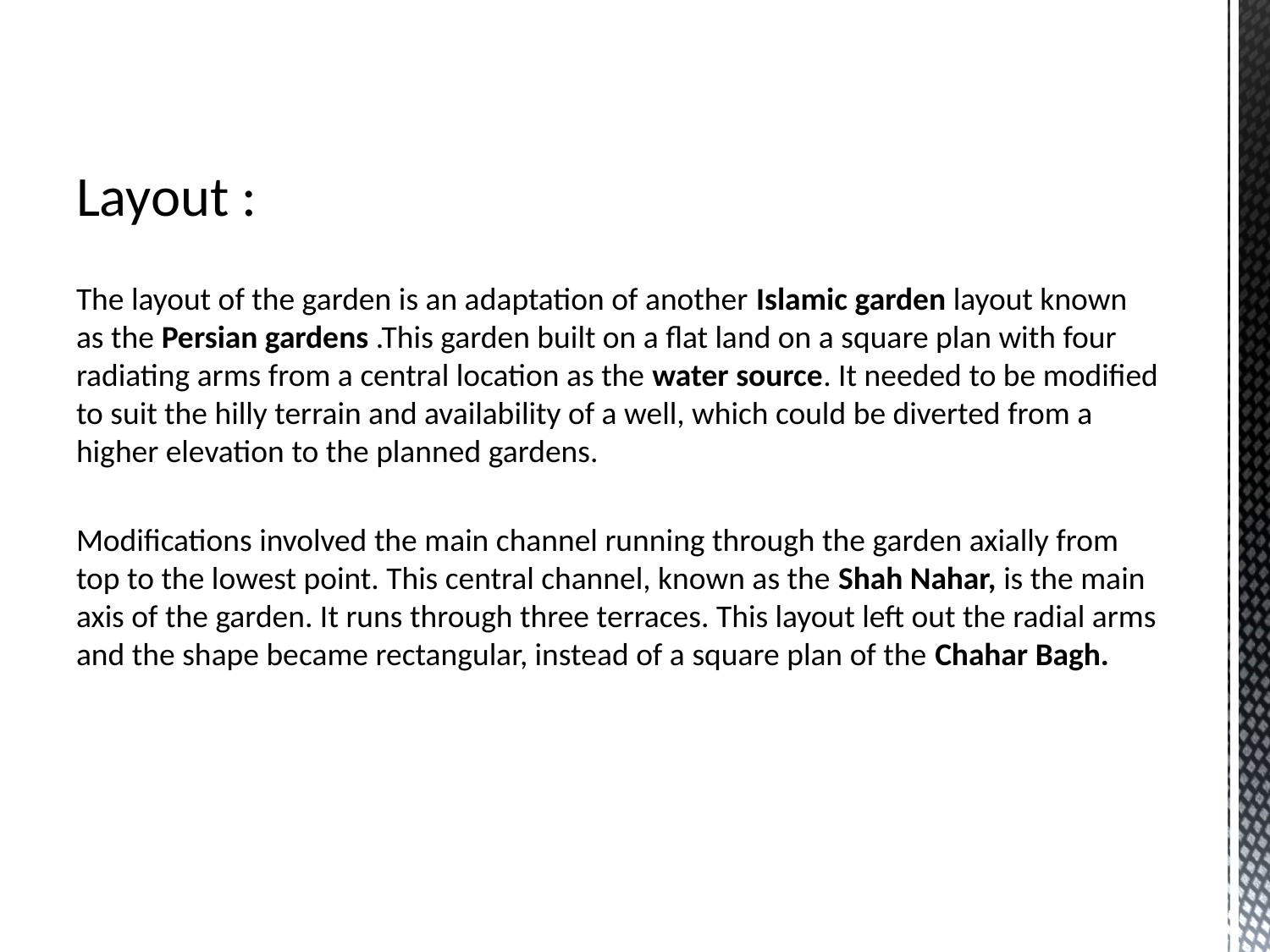

Layout :

The layout of the garden is an adaptation of another Islamic garden layout known as the Persian gardens .This garden built on a flat land on a square plan with four radiating arms from a central location as the water source. It needed to be modified to suit the hilly terrain and availability of a well, which could be diverted from a higher elevation to the planned gardens.

Modifications involved the main channel running through the garden axially from top to the lowest point. This central channel, known as the Shah Nahar, is the main axis of the garden. It runs through three terraces. This layout left out the radial arms and the shape became rectangular, instead of a square plan of the Chahar Bagh.